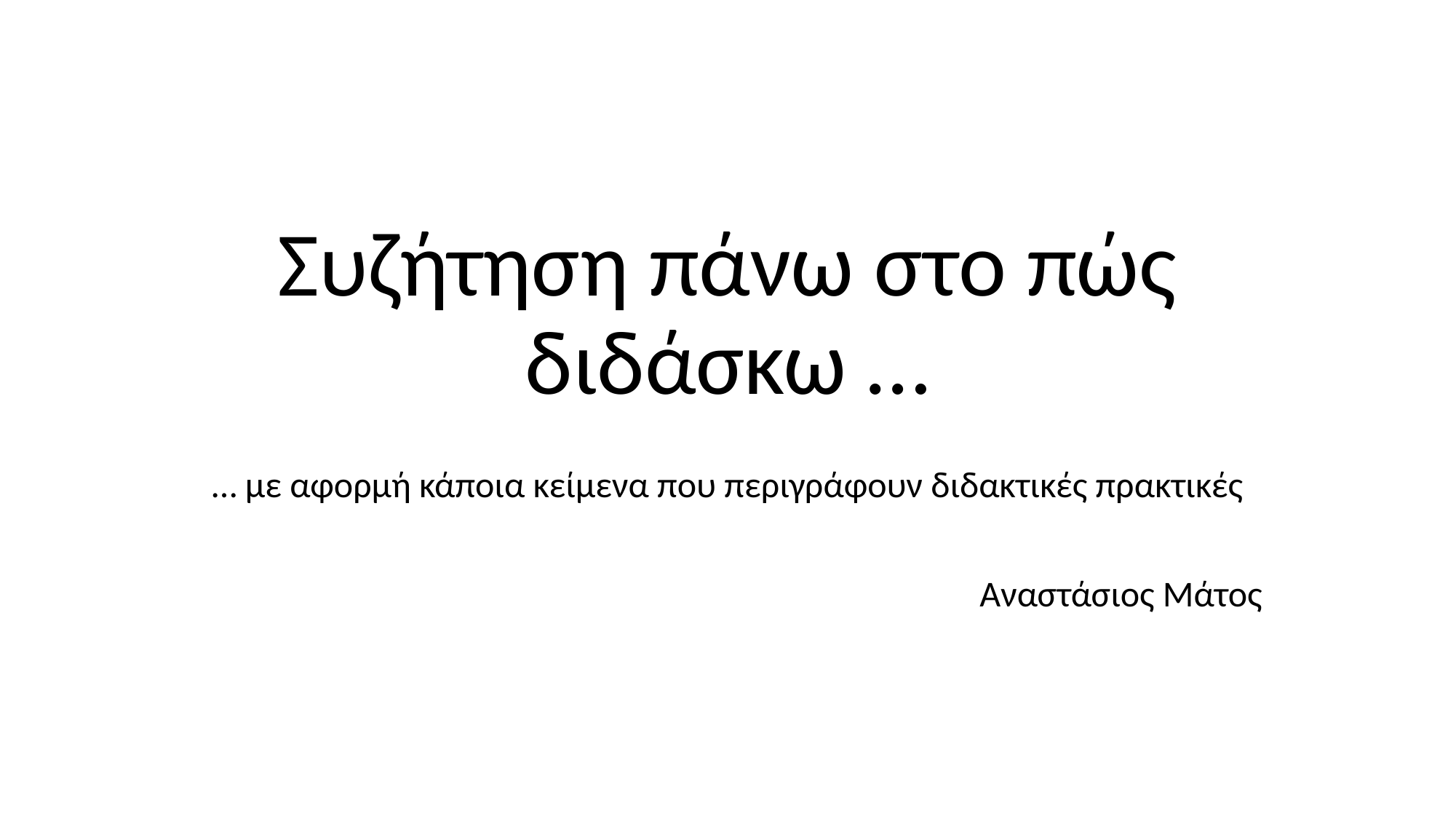

# Συζήτηση πάνω στο πώς διδάσκω …
… με αφορμή κάποια κείμενα που περιγράφουν διδακτικές πρακτικές

Αναστάσιος Μάτος